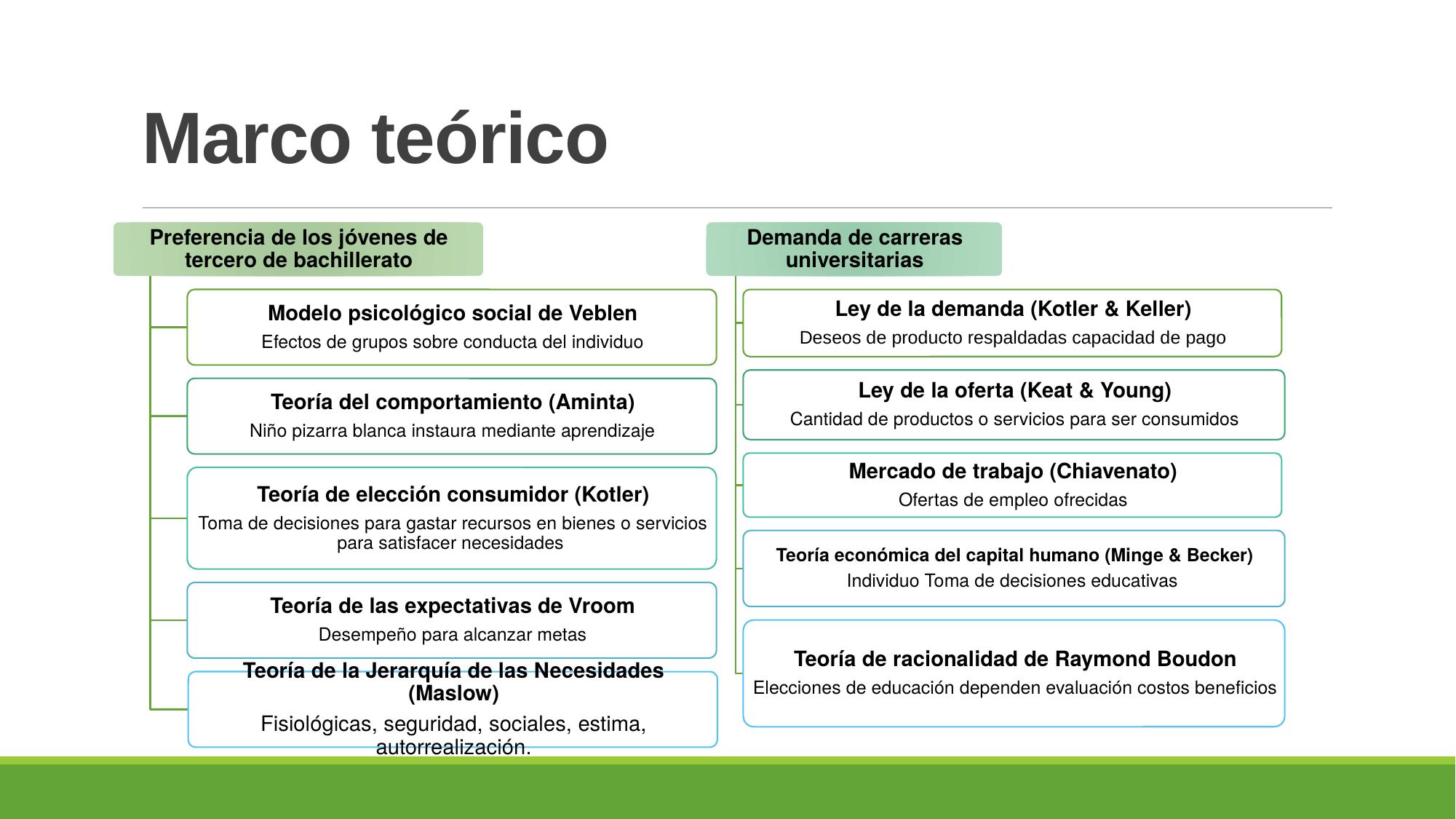

# Marco teórico
Preferencia de los jóvenes de tercero de bachillerato
Modelo psicológico social de Veblen
Efectos de grupos sobre conducta del individuo
Teoría del comportamiento (Aminta)
Niño pizarra blanca instaura mediante aprendizaje
Teoría de elección consumidor (Kotler)
Toma de decisiones para gastar recursos en bienes o servicios para satisfacer necesidades
Teoría de las expectativas de Vroom
Desempeño para alcanzar metas
Teoría de la Jerarquía de las Necesidades (Maslow)
Fisiológicas, seguridad, sociales, estima, autorrealización.
Demanda de carreras universitarias
Ley de la demanda (Kotler & Keller)
Deseos de producto respaldadas capacidad de pago
Ley de la oferta (Keat & Young)
Cantidad de productos o servicios para ser consumidos
Mercado de trabajo (Chiavenato)
Ofertas de empleo ofrecidas
Teoría económica del capital humano (Minge & Becker)
Individuo Toma de decisiones educativas
Teoría de racionalidad de Raymond Boudon
Elecciones de educación dependen evaluación costos beneficios